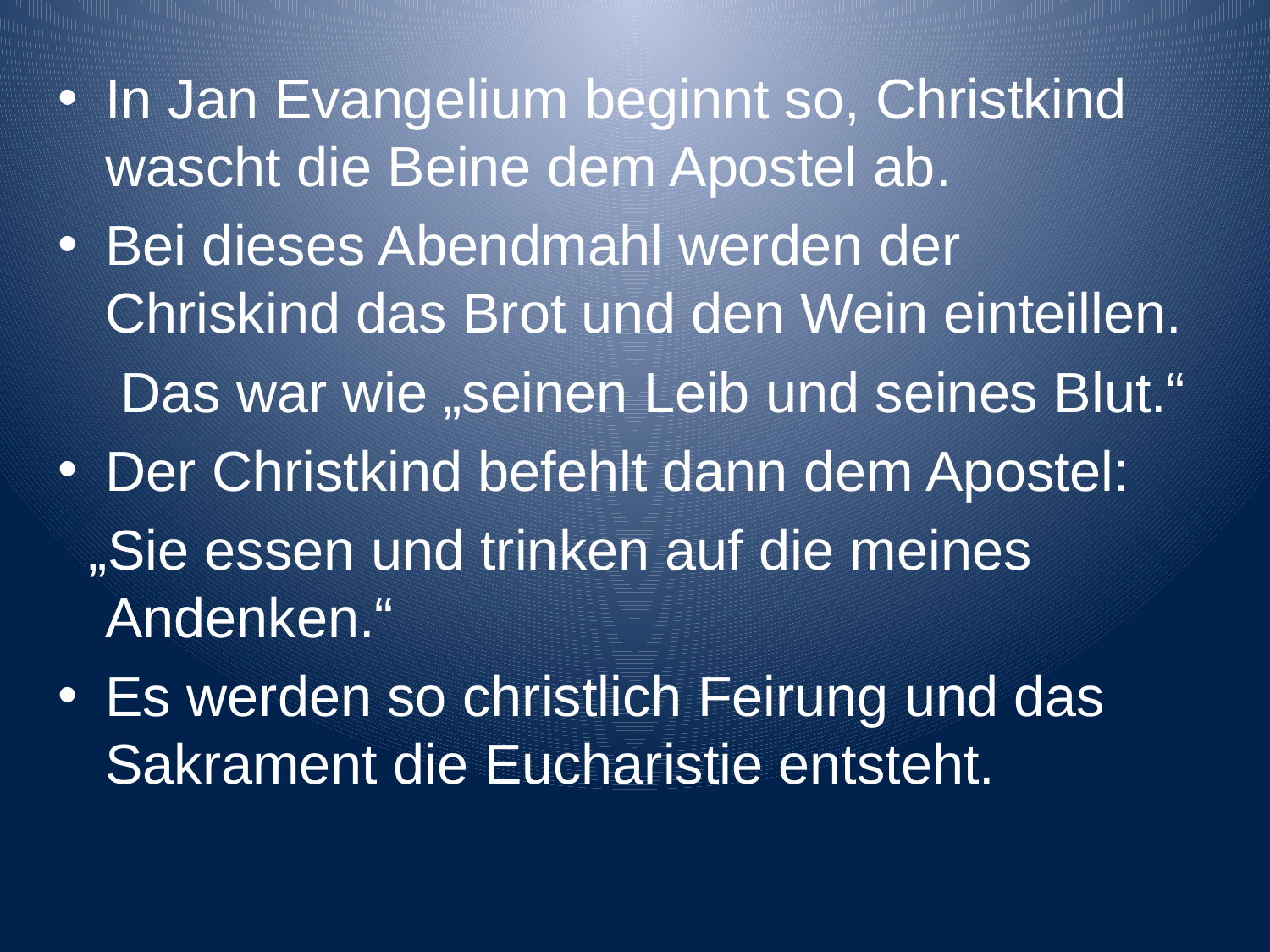

In Jan Evangelium beginnt so, Christkind wascht die Beine dem Apostel ab.
Bei dieses Abendmahl werden der Chriskind das Brot und den Wein einteillen.
    Das war wie „seinen Leib und seines Blut.“
Der Christkind befehlt dann dem Apostel:
  „Sie essen und trinken auf die meines Andenken.“
Es werden so christlich Feirung und das Sakrament die Eucharistie entsteht.